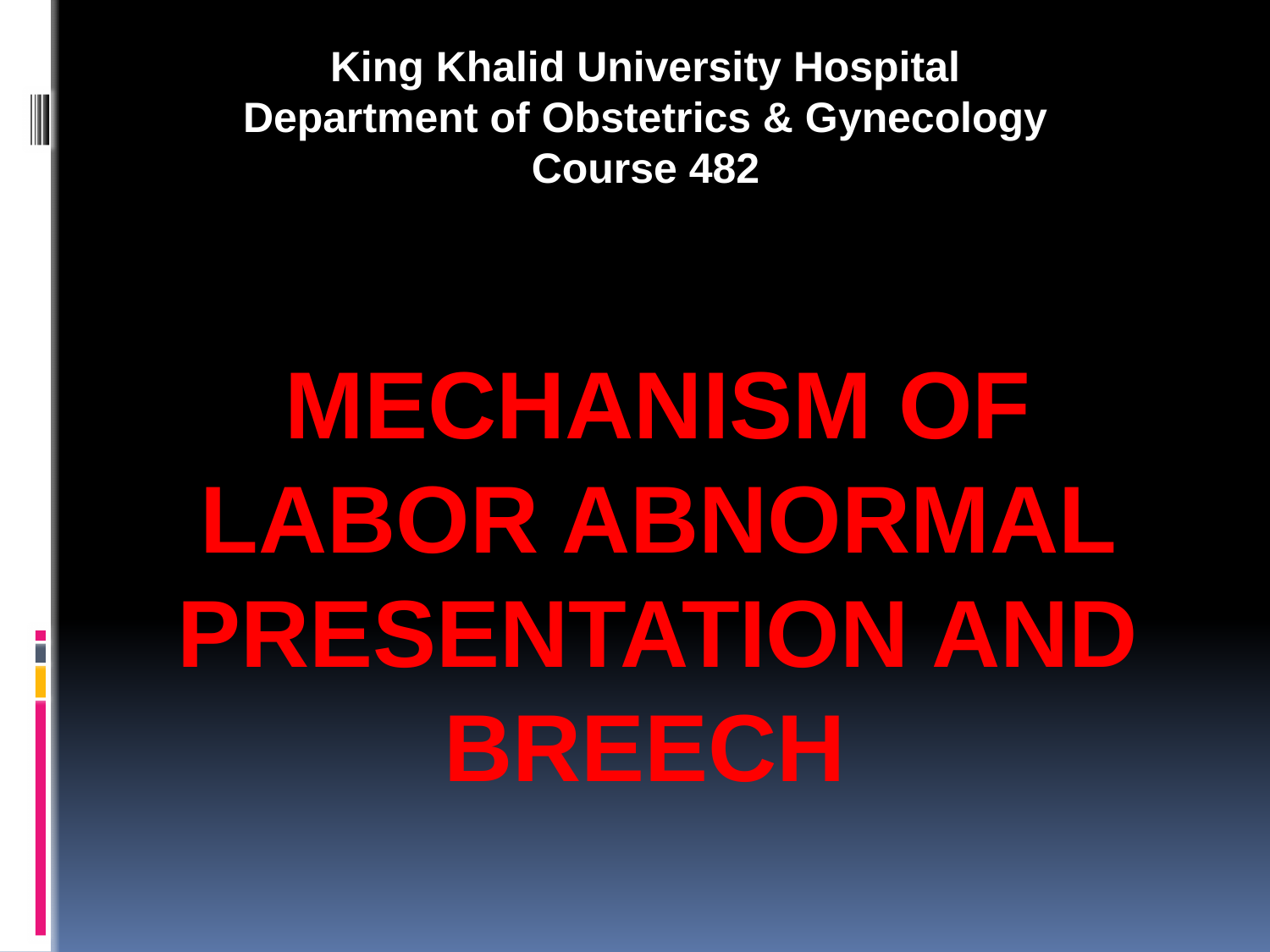

King Khalid University Hospital
Department of Obstetrics & Gynecology
Course 482
# Mechanism of labor abnormal presentation and breech